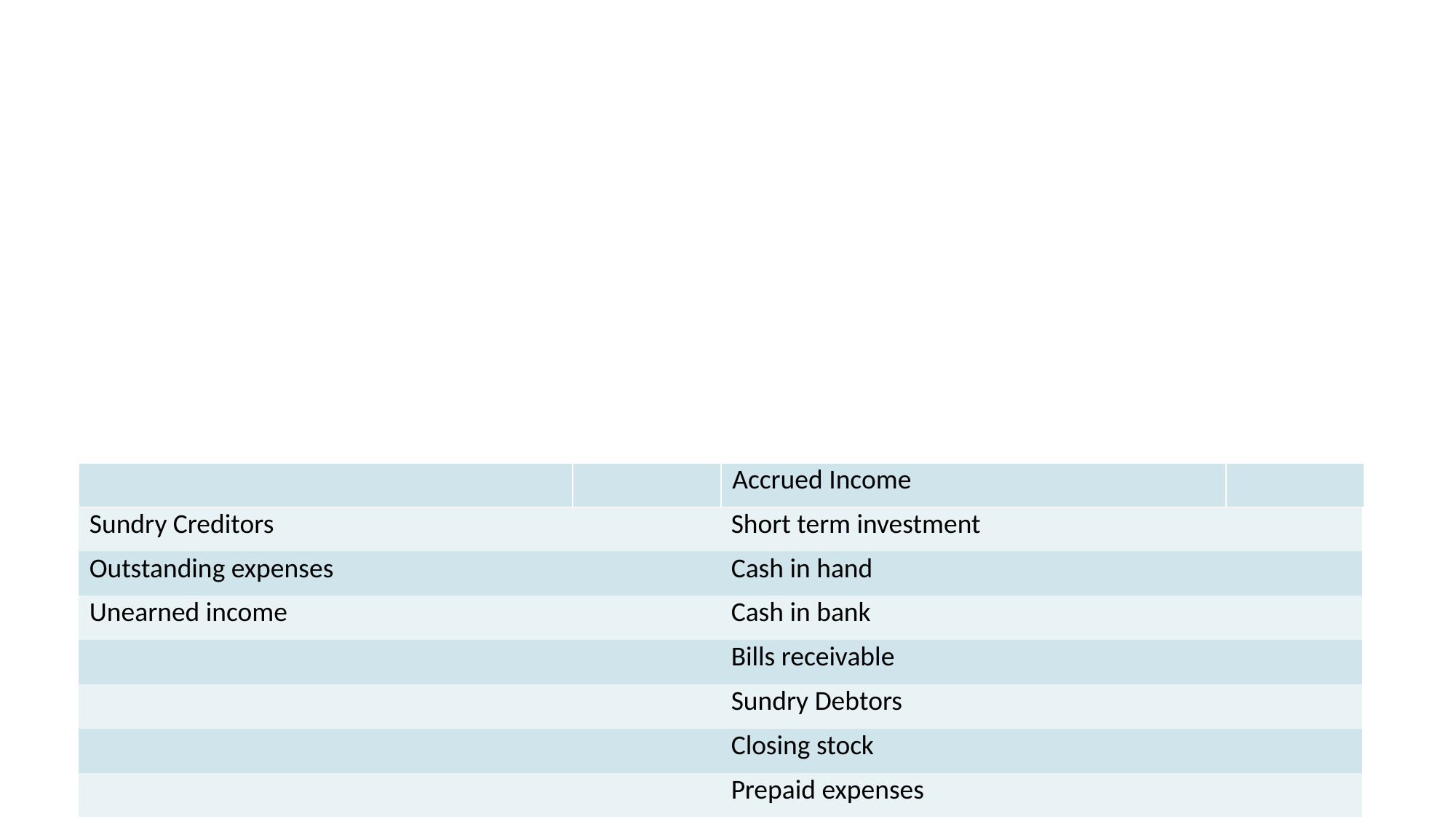

#
| Bills payable |  | Long term investment |  |
| --- | --- | --- | --- |
| Sundry Creditors |  | Short term investment |  |
| Outstanding expenses |  | Cash in hand |  |
| Unearned income |  | Cash in bank |  |
|  |  | Bills receivable |  |
|  |  | Sundry Debtors |  |
|  |  | Closing stock |  |
|  |  | Prepaid expenses |  |
|  |  | Accrued Income |  |
| --- | --- | --- | --- |